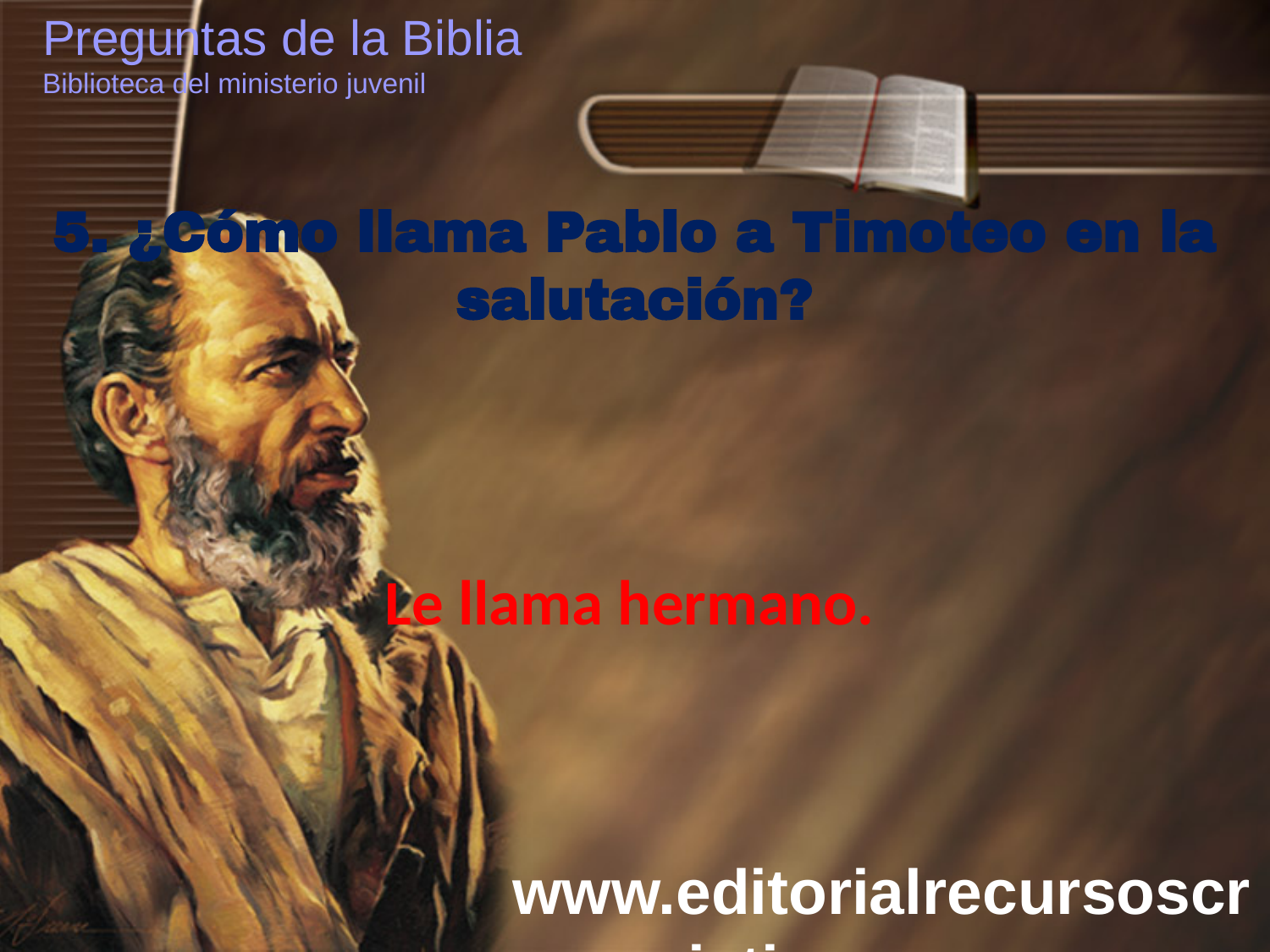

Preguntas de la Biblia                                          Biblioteca del ministerio juvenil
5. ¿Cómo llama Pablo a Timoteo en la salutación?
Le llama hermano.
www.editorialrecursoscristianos.com